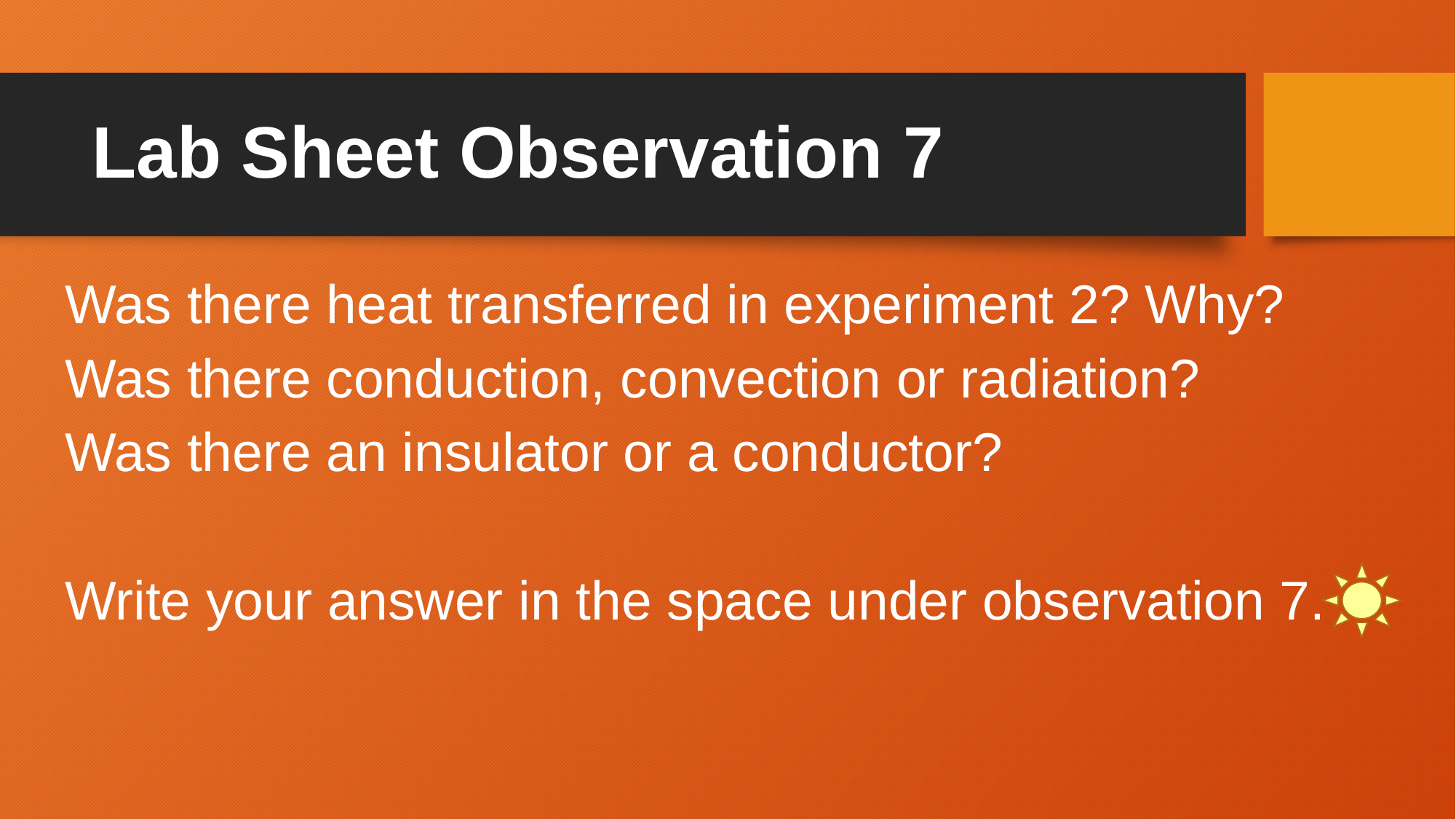

# Lab Sheet Observation 7
Was there heat transferred in experiment 2? Why?
Was there conduction, convection or radiation?
Was there an insulator or a conductor?

Write your answer in the space under observation 7.